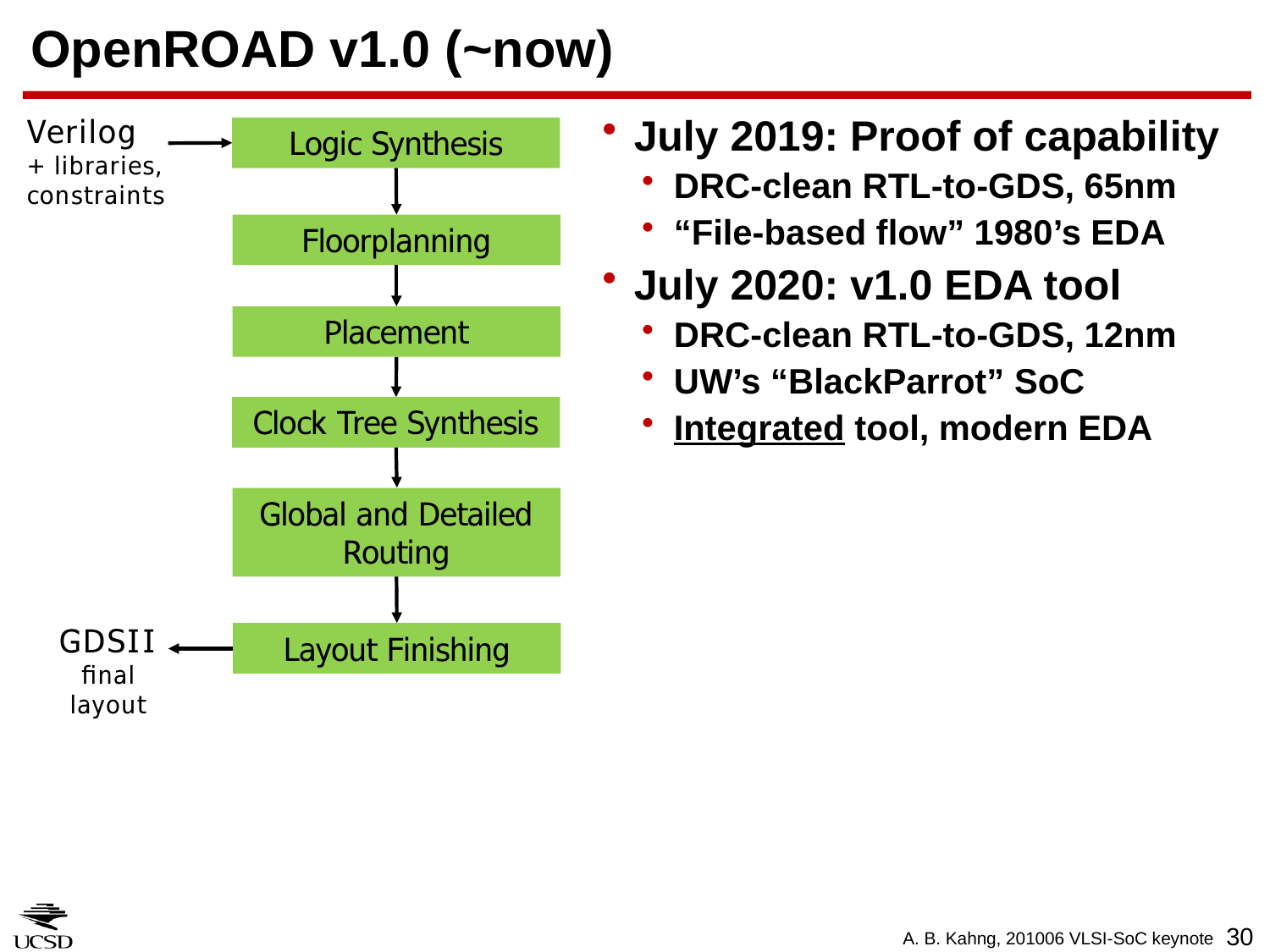

# OpenROAD v1.0 (~now)
Verilog
+ libraries, constraints
July 2019: Proof of capability
DRC-clean RTL-to-GDS, 65nm
“File-based flow” 1980’s EDA
July 2020: v1.0 EDA tool
DRC-clean RTL-to-GDS, 12nm
UW’s “BlackParrot” SoC
Integrated tool, modern EDA

Logic Synthesis
Floorplanning
Placement
Clock Tree Synthesis
Global and Detailed Routing
GDSII final layout
Layout Finishing